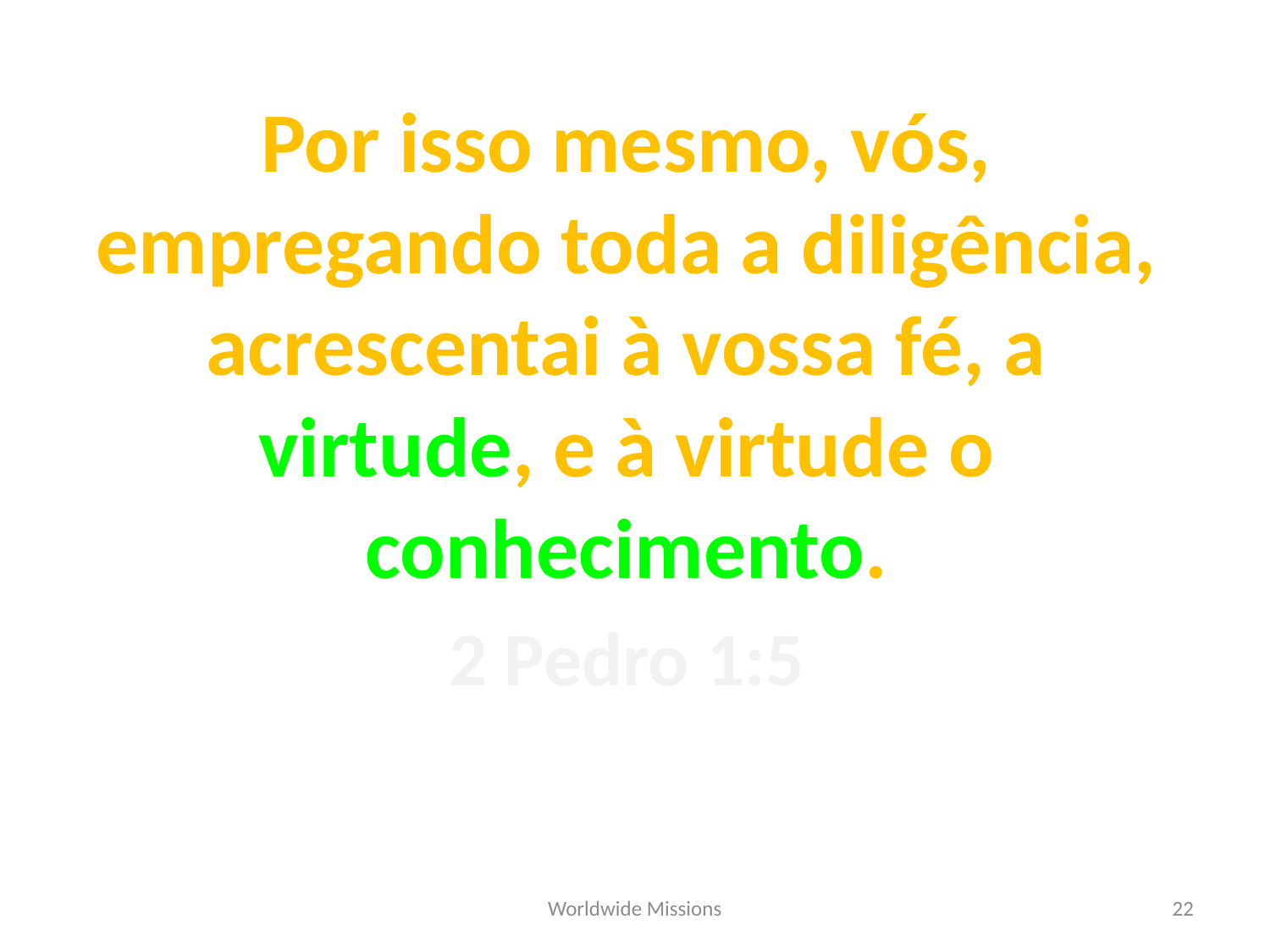

Por isso mesmo, vós, empregando toda a diligência, acrescentai à vossa fé, a virtude, e à virtude o conhecimento.
2 Pedro 1:5

Worldwide Missions
22